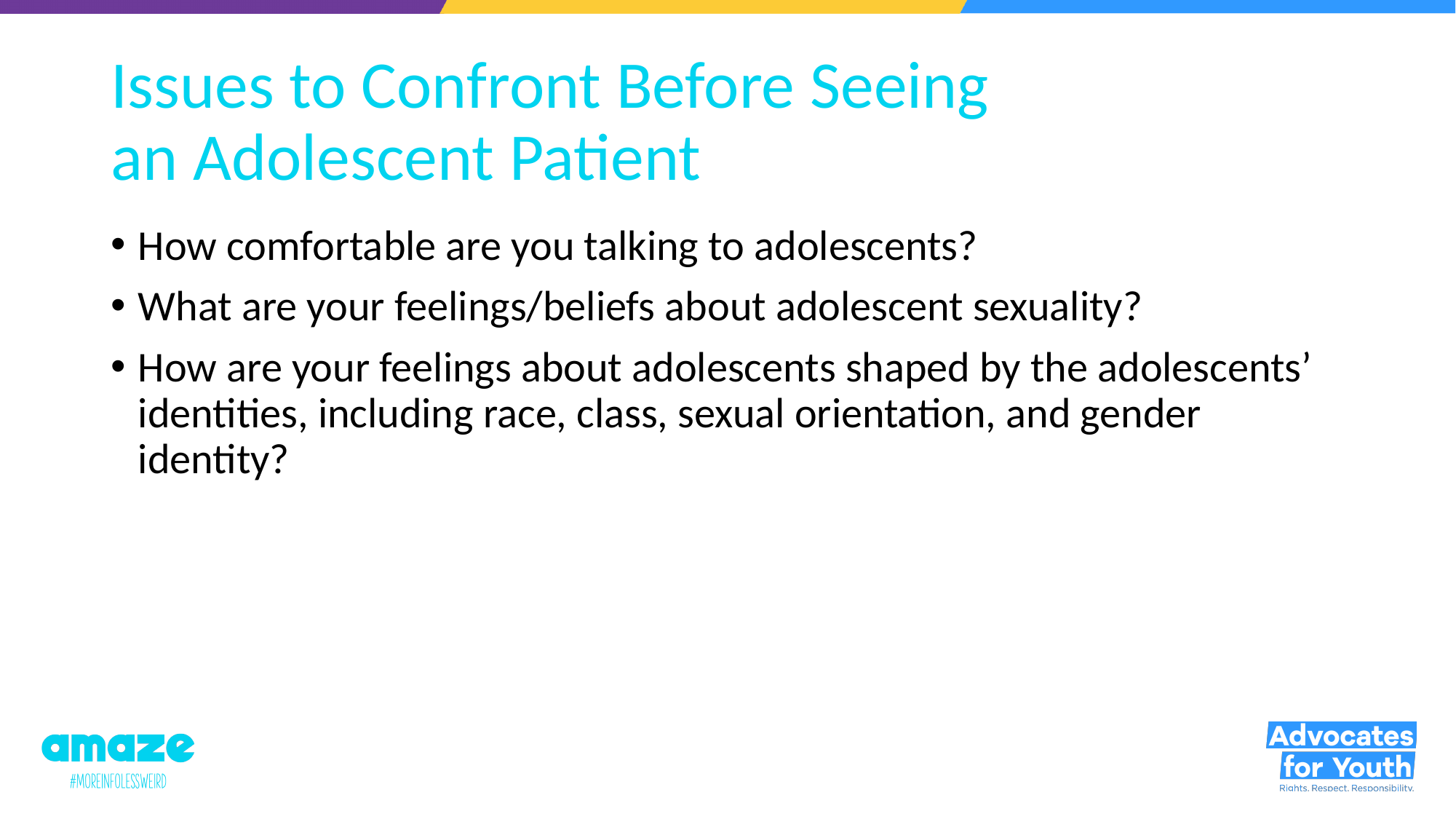

# Issues to Confront Before Seeing an Adolescent Patient
How comfortable are you talking to adolescents?
What are your feelings/beliefs about adolescent sexuality?
How are your feelings about adolescents shaped by the adolescents’ identities, including race, class, sexual orientation, and gender identity?